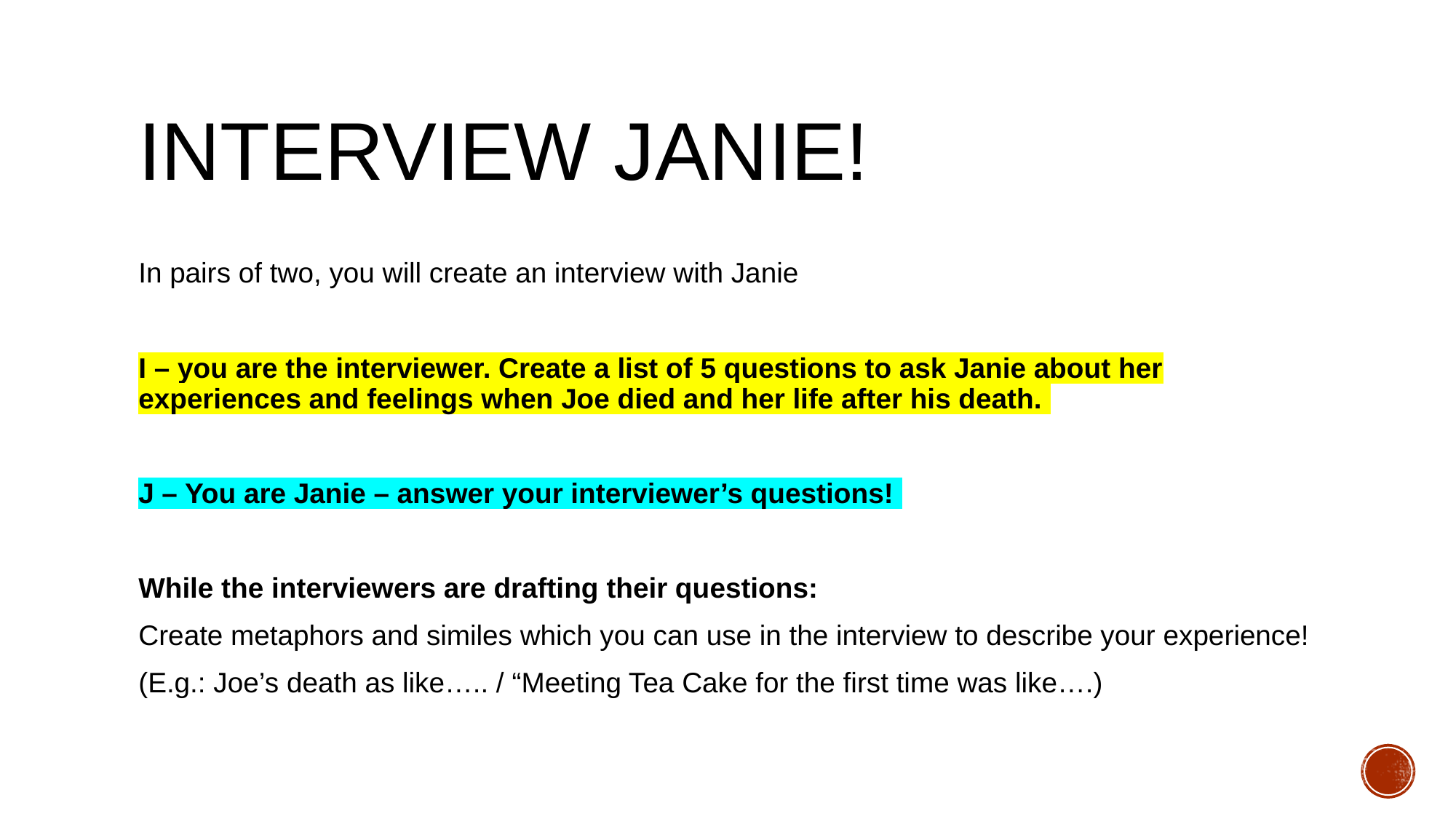

# Interview Janie!
In pairs of two, you will create an interview with Janie

I – you are the interviewer. Create a list of 5 questions to ask Janie about her experiences and feelings when Joe died and her life after his death.

J – You are Janie – answer your interviewer’s questions!

While the interviewers are drafting their questions:
Create metaphors and similes which you can use in the interview to describe your experience!
(E.g.: Joe’s death as like….. / “Meeting Tea Cake for the first time was like….)